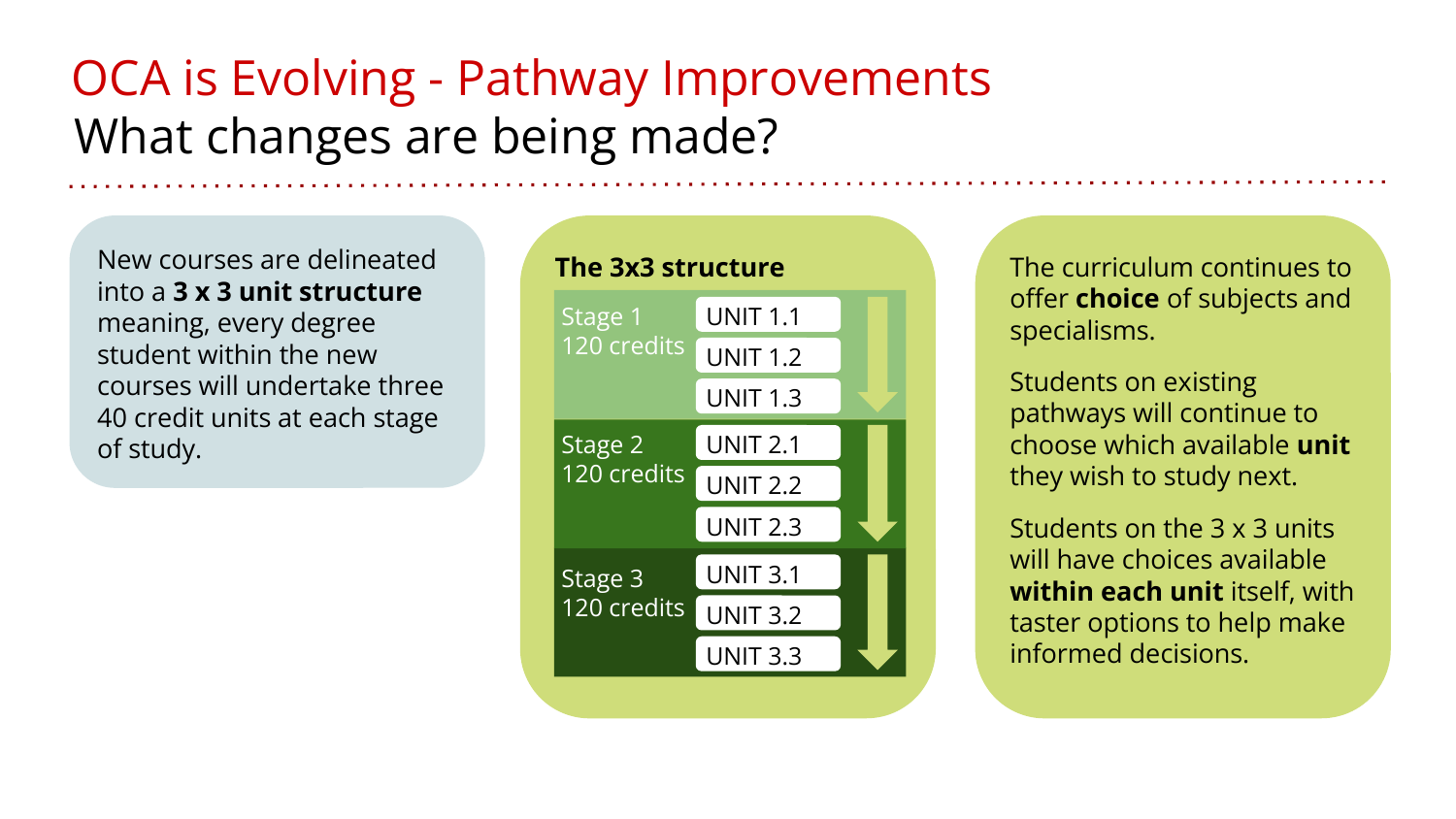

OCA is Evolving - Pathway Improvements
What changes are being made?
New courses are delineated into a 3 x 3 unit structure meaning, every degree student within the new courses will undertake three 40 credit units at each stage of study.

The 3x3 structure

The curriculum continues to offer choice of subjects and specialisms.
Students on existing pathways will continue to choose which available unit they wish to study next.
Students on the 3 x 3 units will have choices available within each unit itself, with taster options to help make informed decisions.

Stage 1
120 credits
UNIT 1.1

UNIT 1.2
UNIT 1.3

Stage 2
120 credits
UNIT 2.1

UNIT 2.2
UNIT 2.3

UNIT 3.1

Stage 3
120 credits
UNIT 3.2
UNIT 3.3